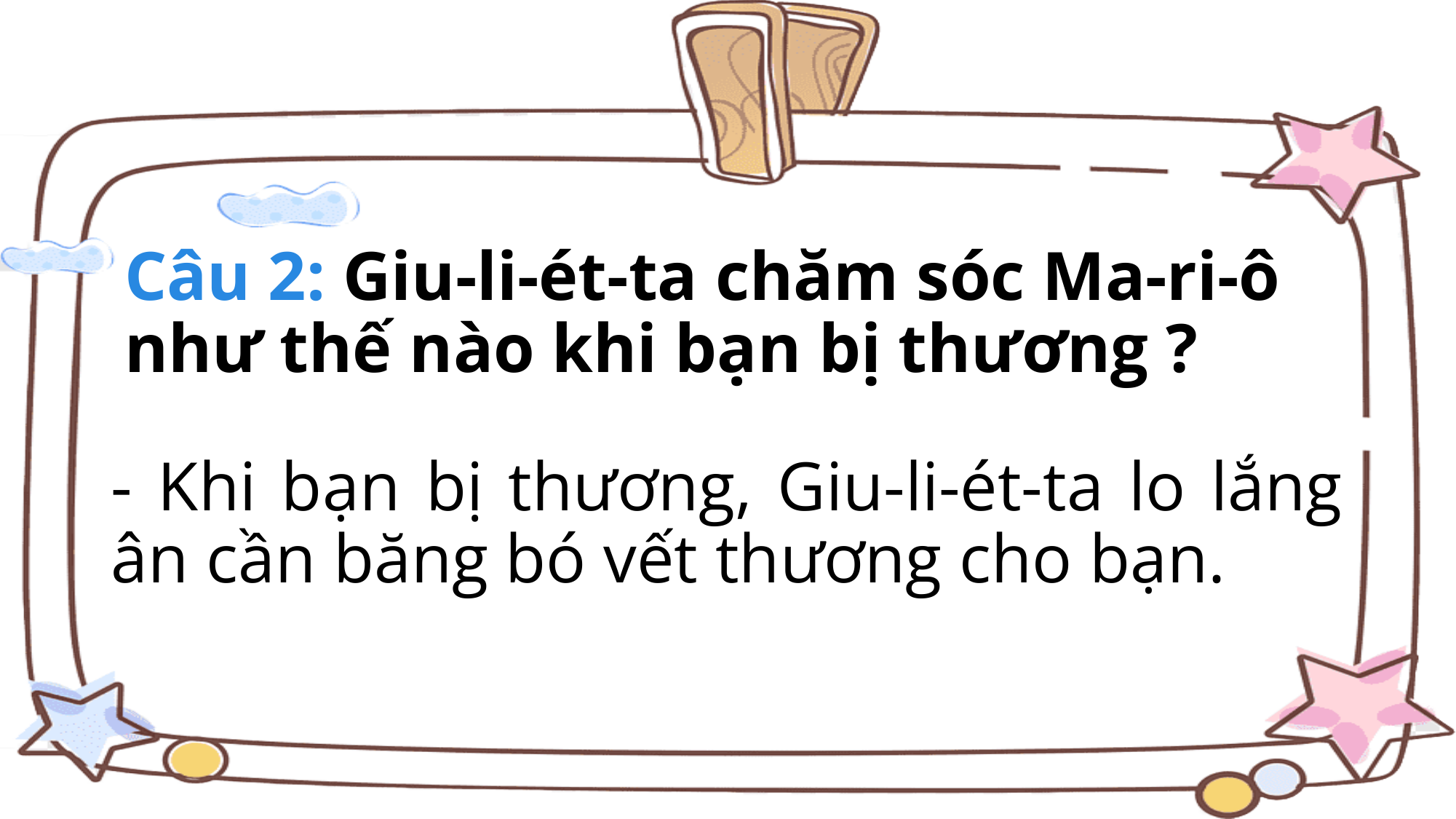

# Câu 2: Giu-li-ét-ta chăm sóc Ma-ri-ô như thế nào khi bạn bị thương ?
- Khi bạn bị thương, Giu-li-ét-ta lo lắng ân cần băng bó vết thương cho bạn.